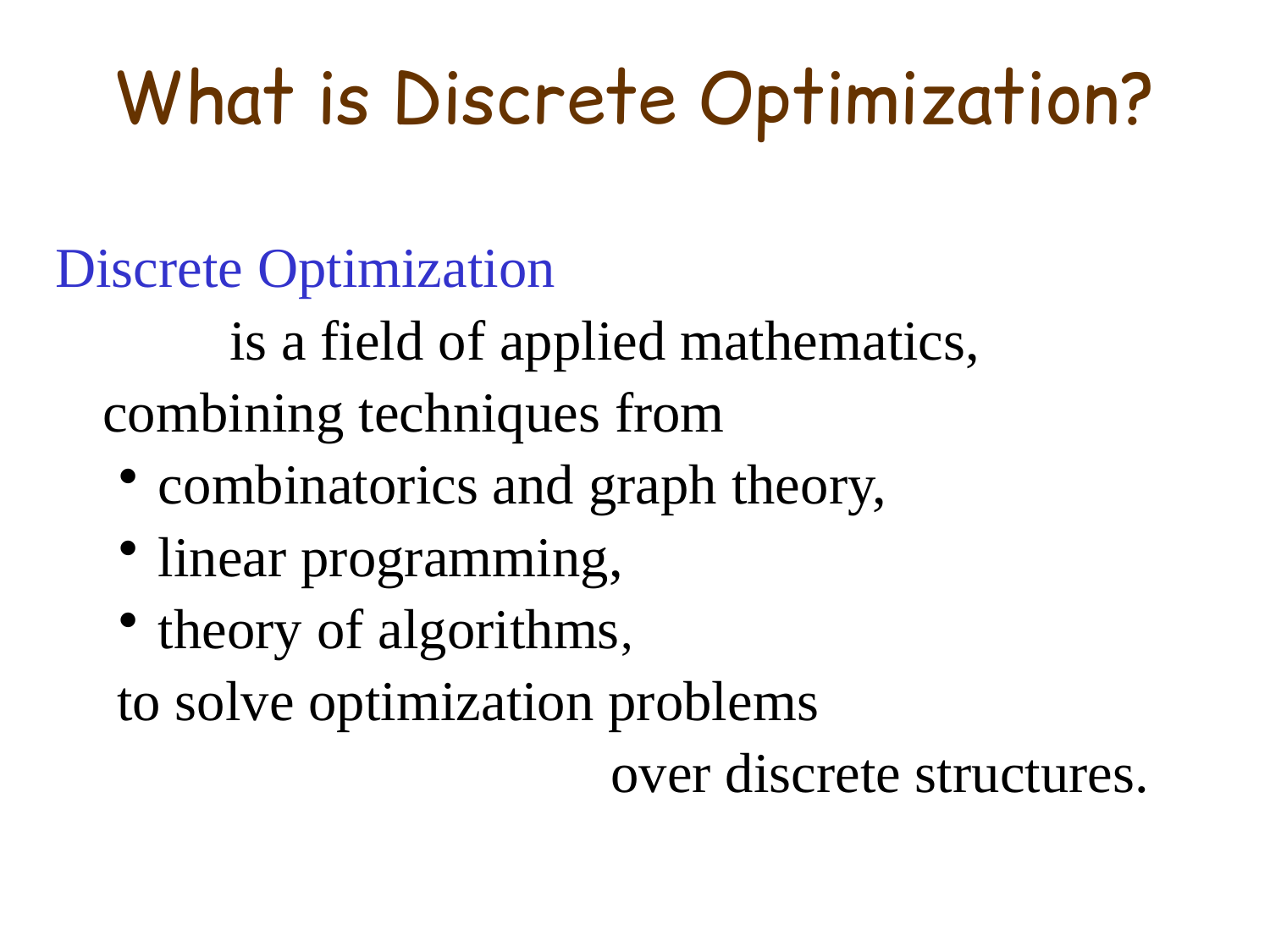

# What is Discrete Optimization?
Discrete Optimization
		is a field of applied mathematics,
	combining techniques from
combinatorics and graph theory,
linear programming,
theory of algorithms,
	 to solve optimization problems
					over discrete structures.